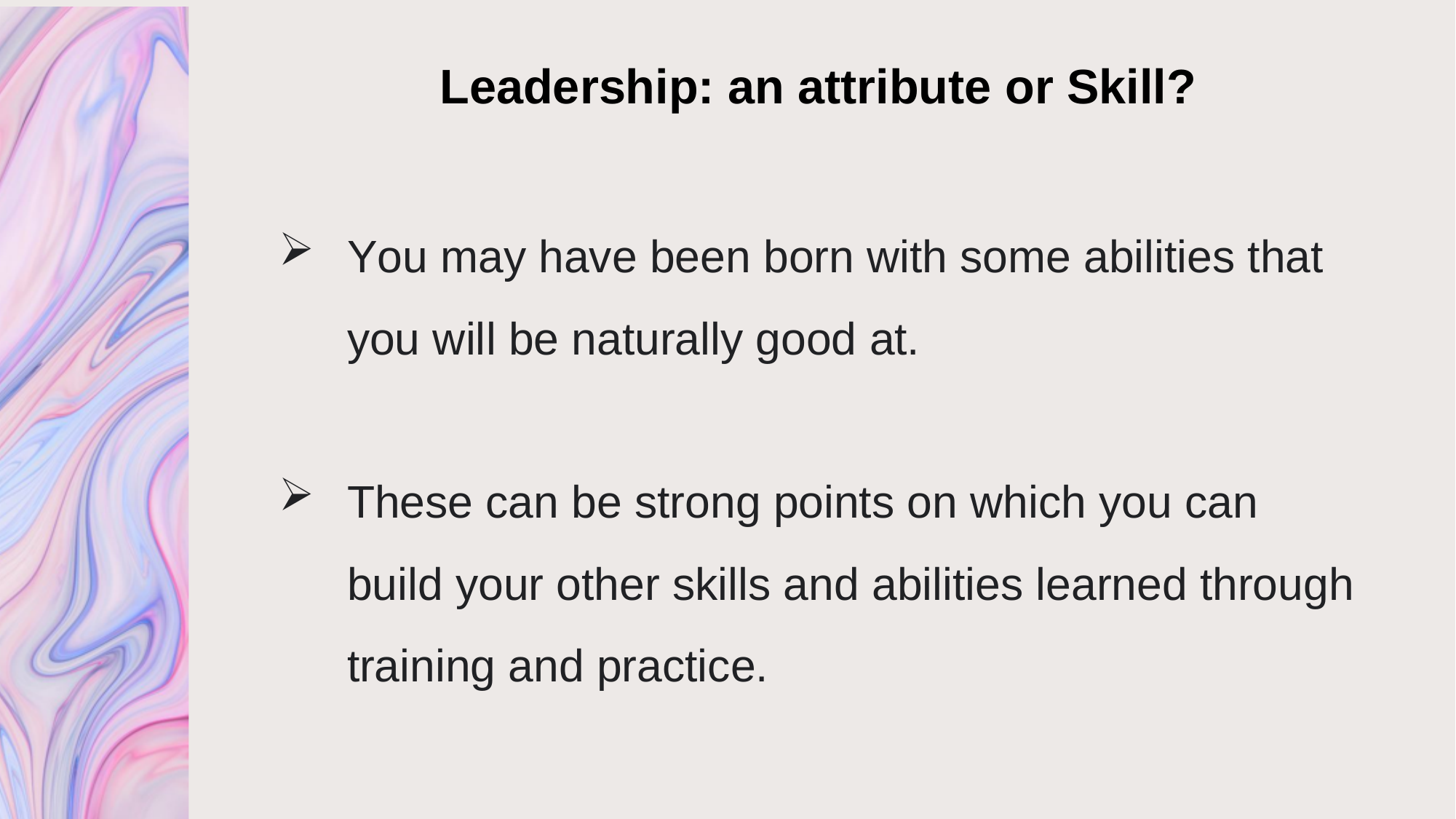

# Leadership: an attribute or Skill?
You may have been born with some abilities that you will be naturally good at.

These can be strong points on which you can build your other skills and abilities learned through training and practice.